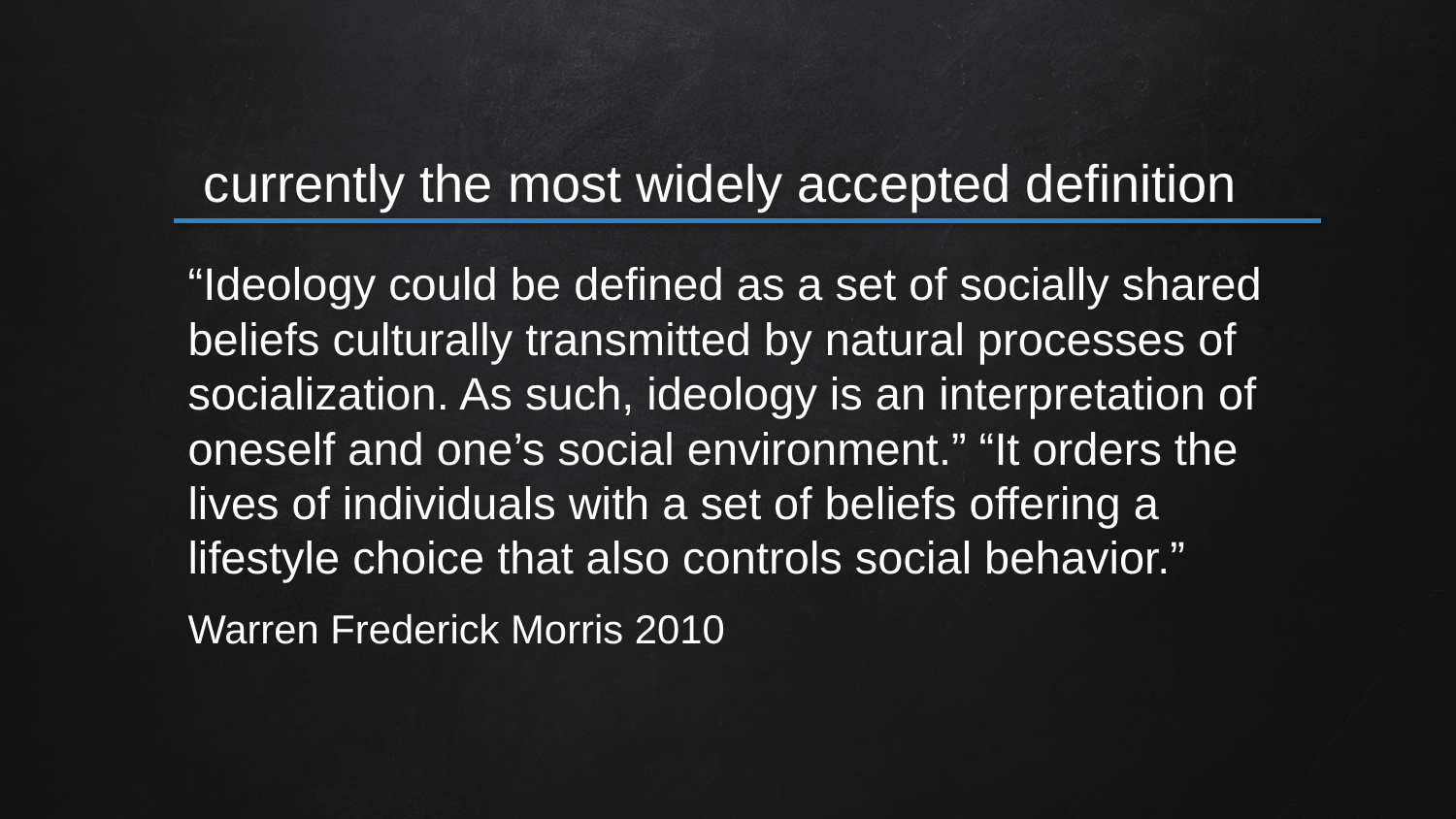

# currently the most widely accepted definition
“Ideology could be defined as a set of socially shared beliefs culturally transmitted by natural processes of socialization. As such, ideology is an interpretation of oneself and one’s social environment.” “It orders the lives of individuals with a set of beliefs offering a lifestyle choice that also controls social behavior.”
Warren Frederick Morris 2010